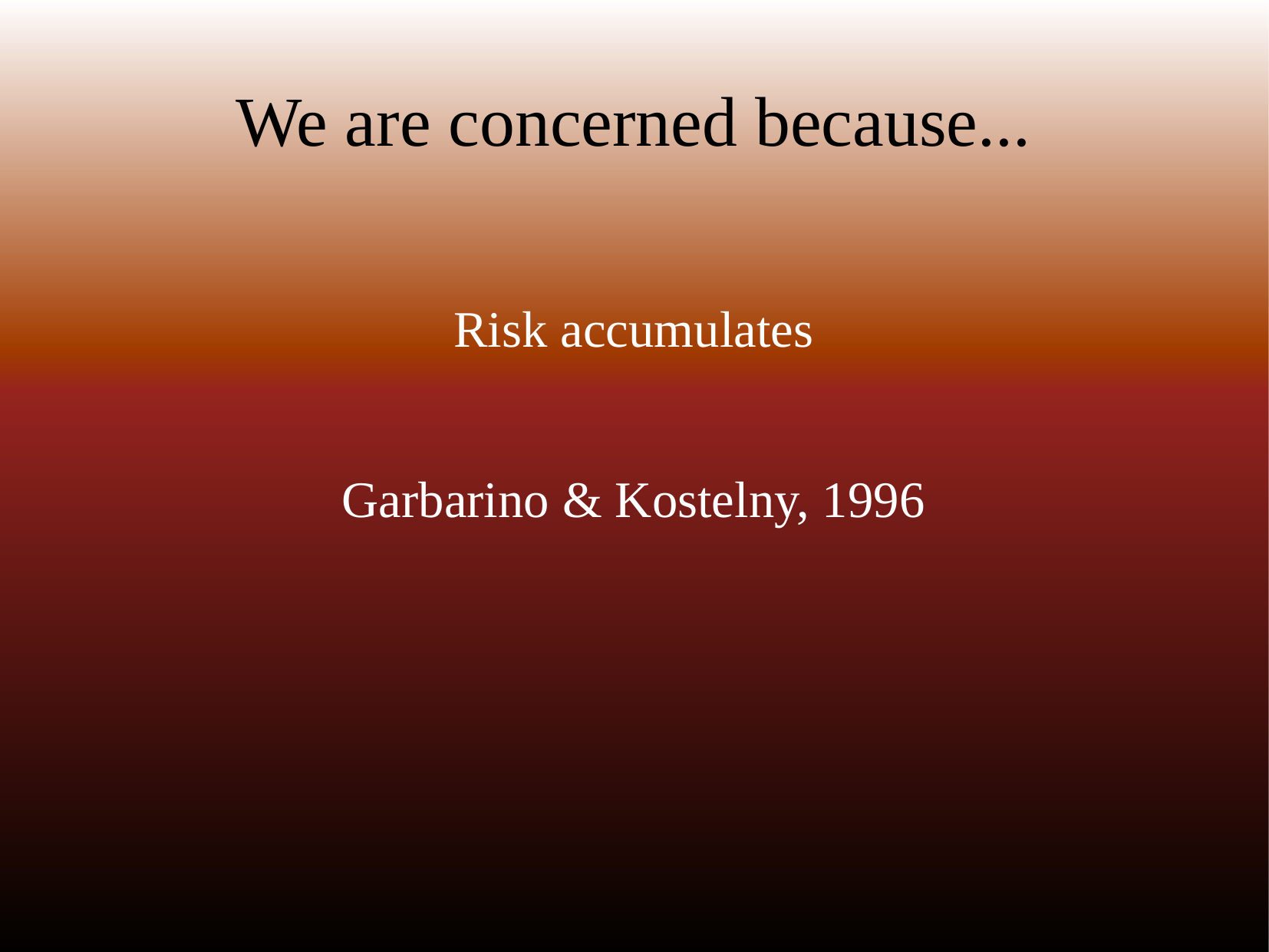

# We are concerned because...
Risk accumulates

Garbarino & Kostelny, 1996